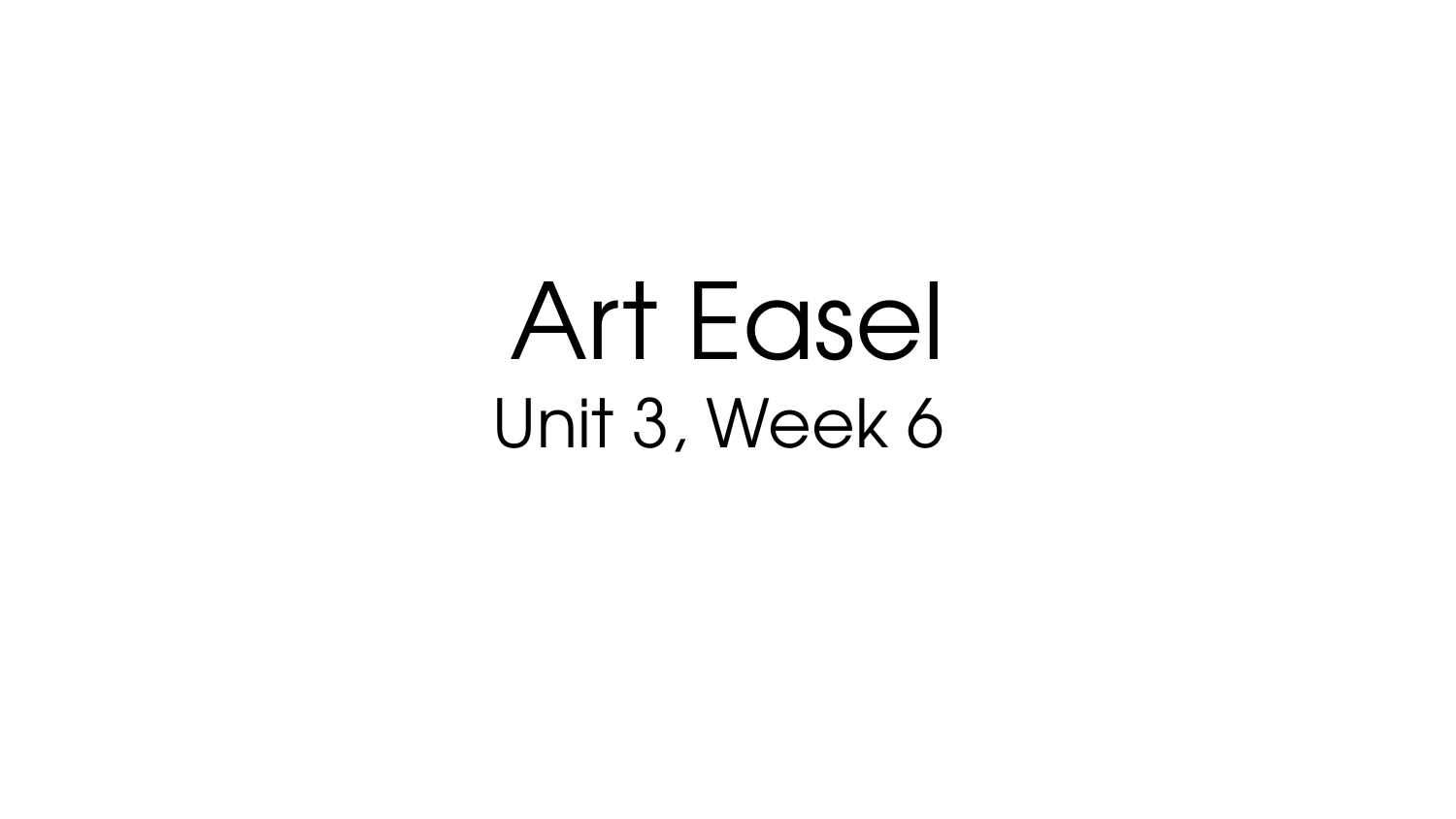

# Art Easel
Unit 3, Week 6